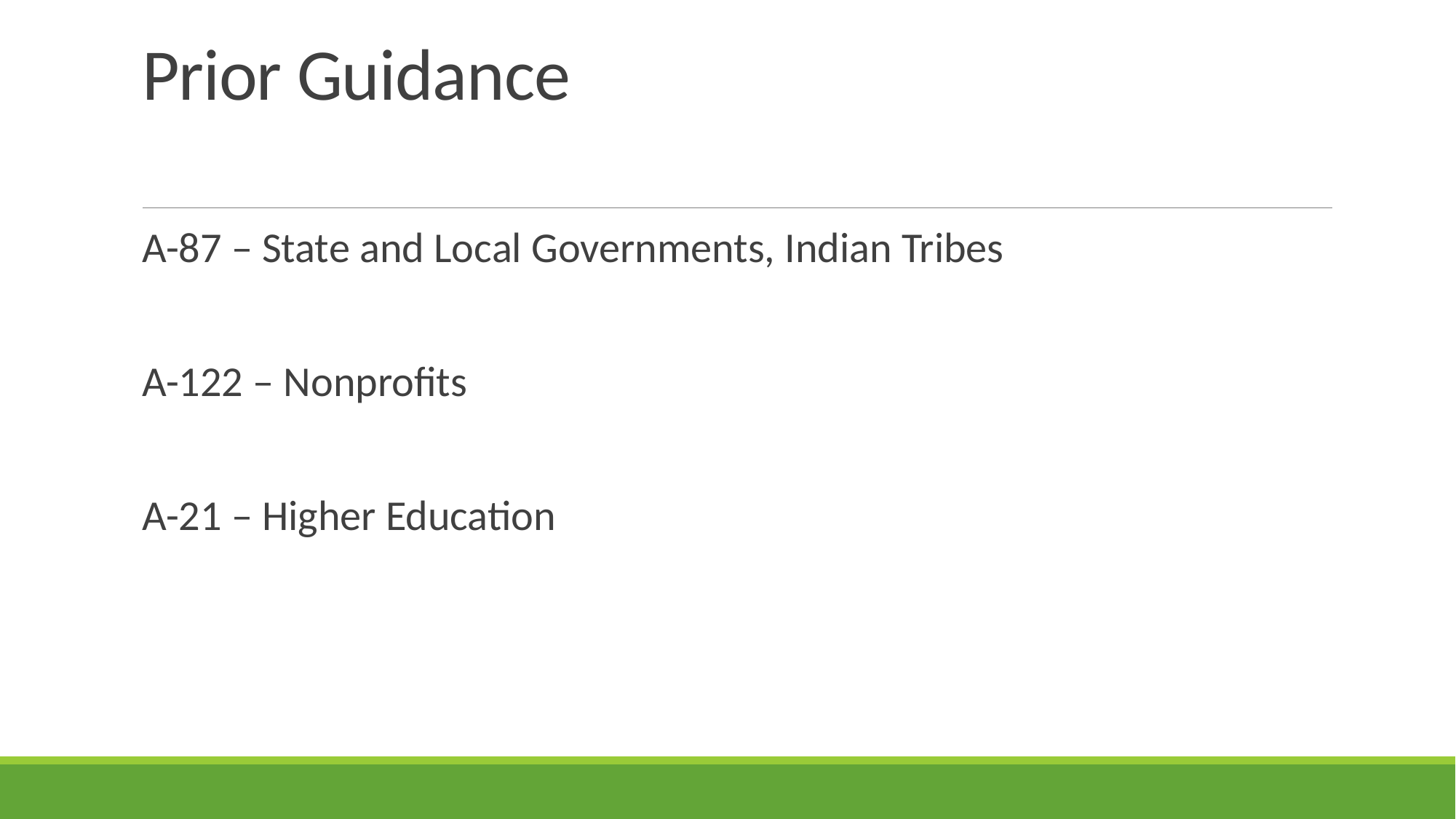

# Prior Guidance
A-87 – State and Local Governments, Indian Tribes

A-122 – Nonprofits

A-21 – Higher Education